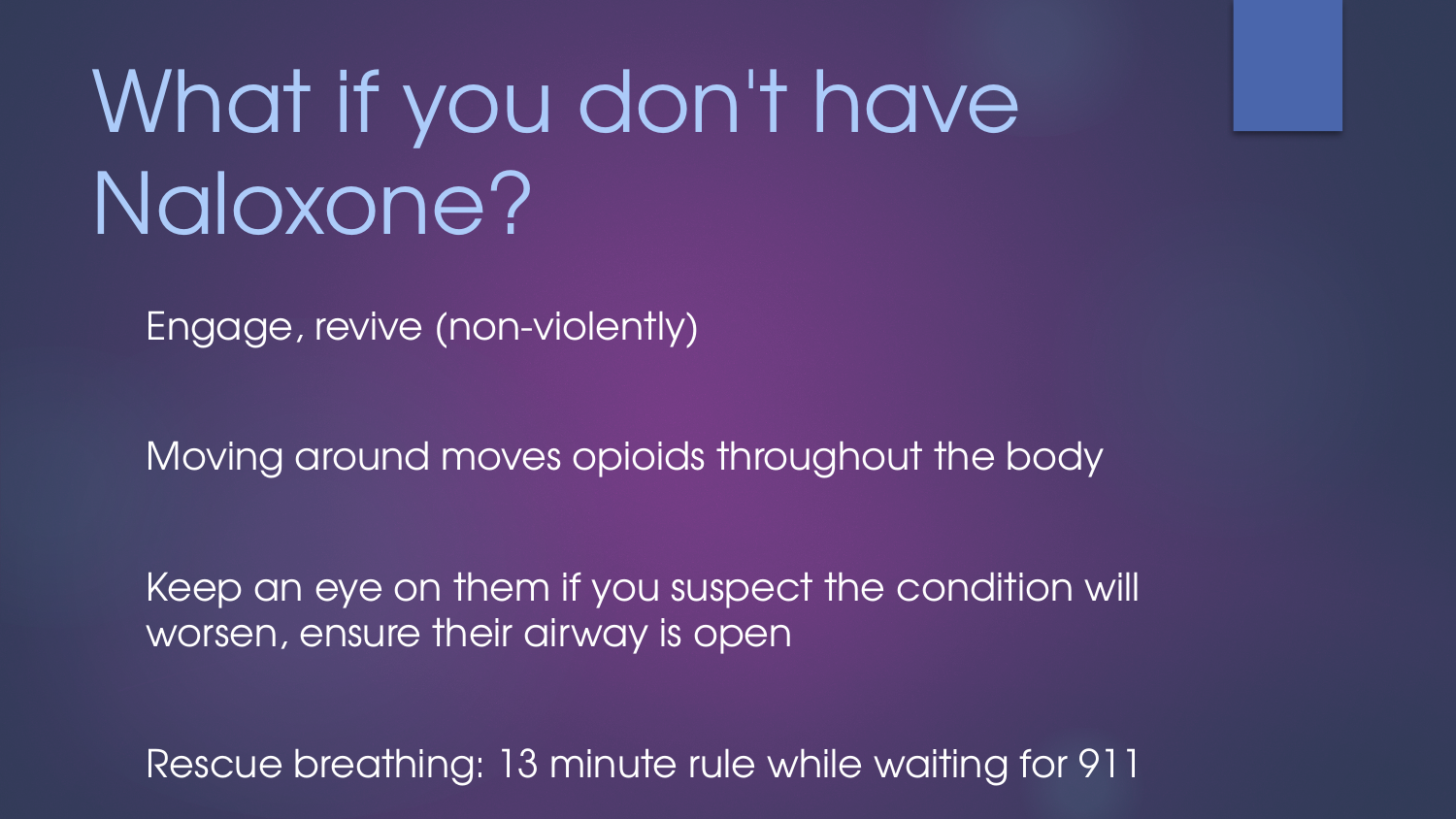

# What if you don't have Naloxone?
Engage, revive (non-violently)

Moving around moves opioids throughout the body

Keep an eye on them if you suspect the condition will worsen, ensure their airway is open

Rescue breathing: 13 minute rule while waiting for 911